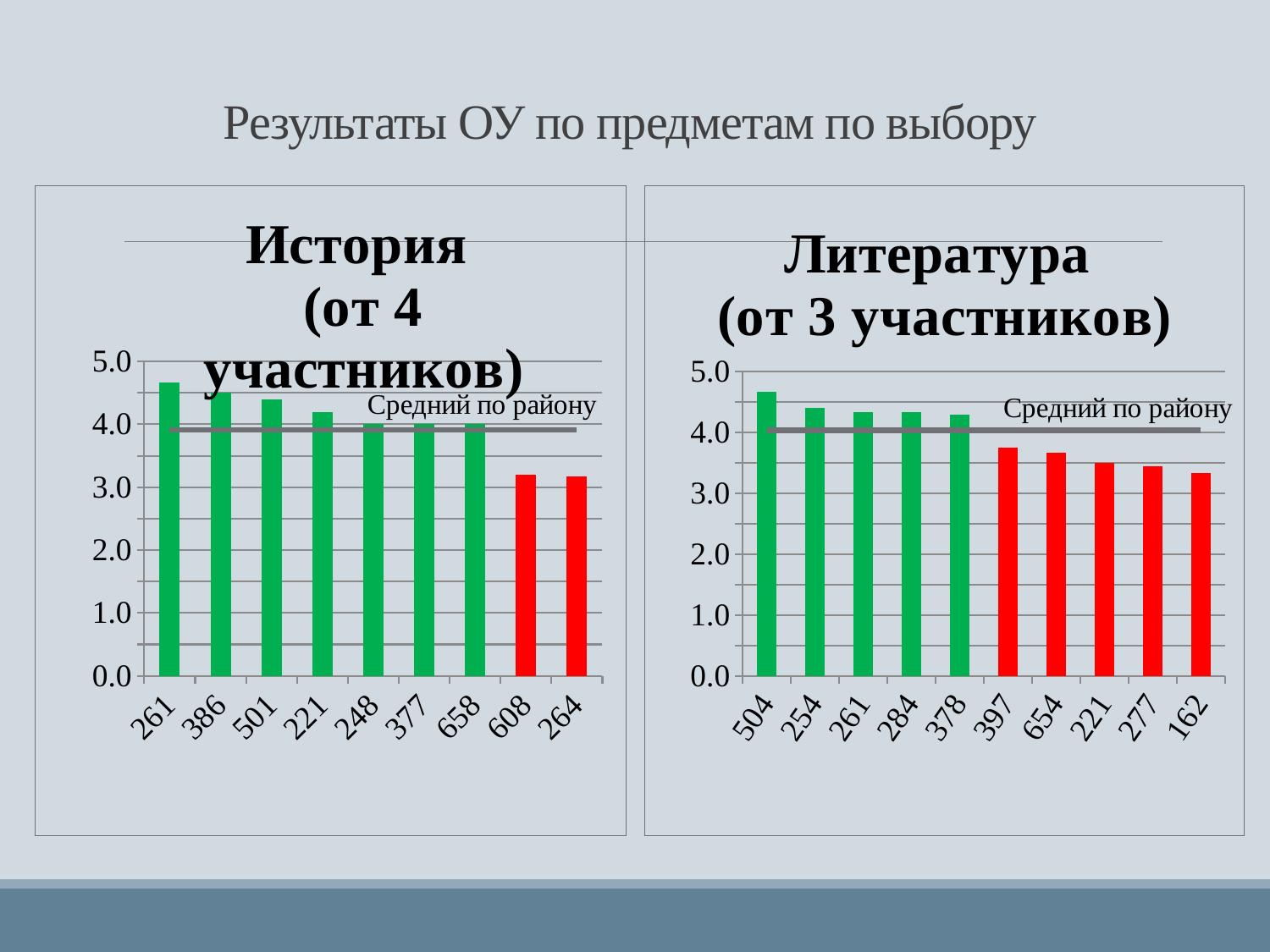

# Результаты ОУ по предметам по выбору

### Chart: История
(от 4 участников)

| Category | история (от 3 участников) | Ряд 2 |
|---|---|---|
| 261 | 4.67 | 3.91 |
| 386 | 4.5 | 3.91 |
| 501 | 4.4 | 3.91 |
| 221 | 4.2 | 3.91 |
| 248 | 4.0 | 3.91 |
| 377 | 4.0 | 3.91 |
| 658 | 4.0 | 3.91 |
| 608 | 3.2 | 3.91 |
| 264 | 3.17 | 3.91 |

### Chart: Литература
(от 3 участников)

| Category | литература (от 3 участников) | Ряд 2 |
|---|---|---|
| 504 | 4.67 | 4.03 |
| 254 | 4.4 | 4.03 |
| 261 | 4.33 | 4.03 |
| 284 | 4.33 | 4.03 |
| 378 | 4.29 | 4.03 |
| 397 | 3.75 | 4.03 |
| 654 | 3.67 | 4.03 |
| 221 | 3.5 | 4.03 |
| 277 | 3.44 | 4.03 |
| 162 | 3.33 | 4.03 |